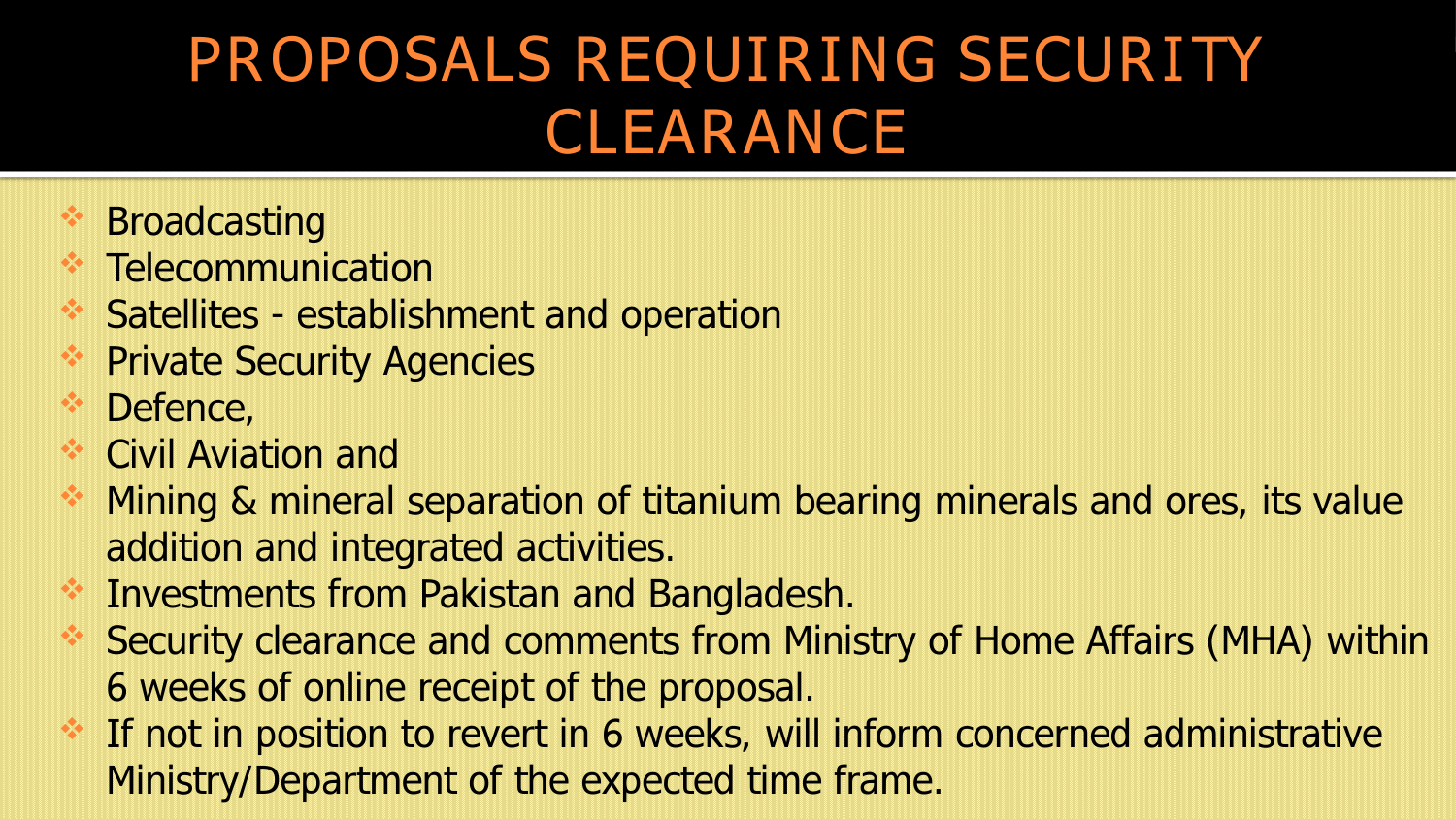

# PROPOSALS REQUIRING SECURITY CLEARANCE

Broadcasting
Telecommunication
Satellites - establishment and operation
Private Security Agencies
Defence,
Civil Aviation and
Mining & mineral separation of titanium bearing minerals and ores, its value  addition and integrated activities.
Investments from Pakistan and Bangladesh.
Security clearance and comments from Ministry of Home Affairs (MHA) within 6 weeks of online receipt of the proposal.
If not in position to revert in 6 weeks, will inform concerned administrative  Ministry/Department of the expected time frame.